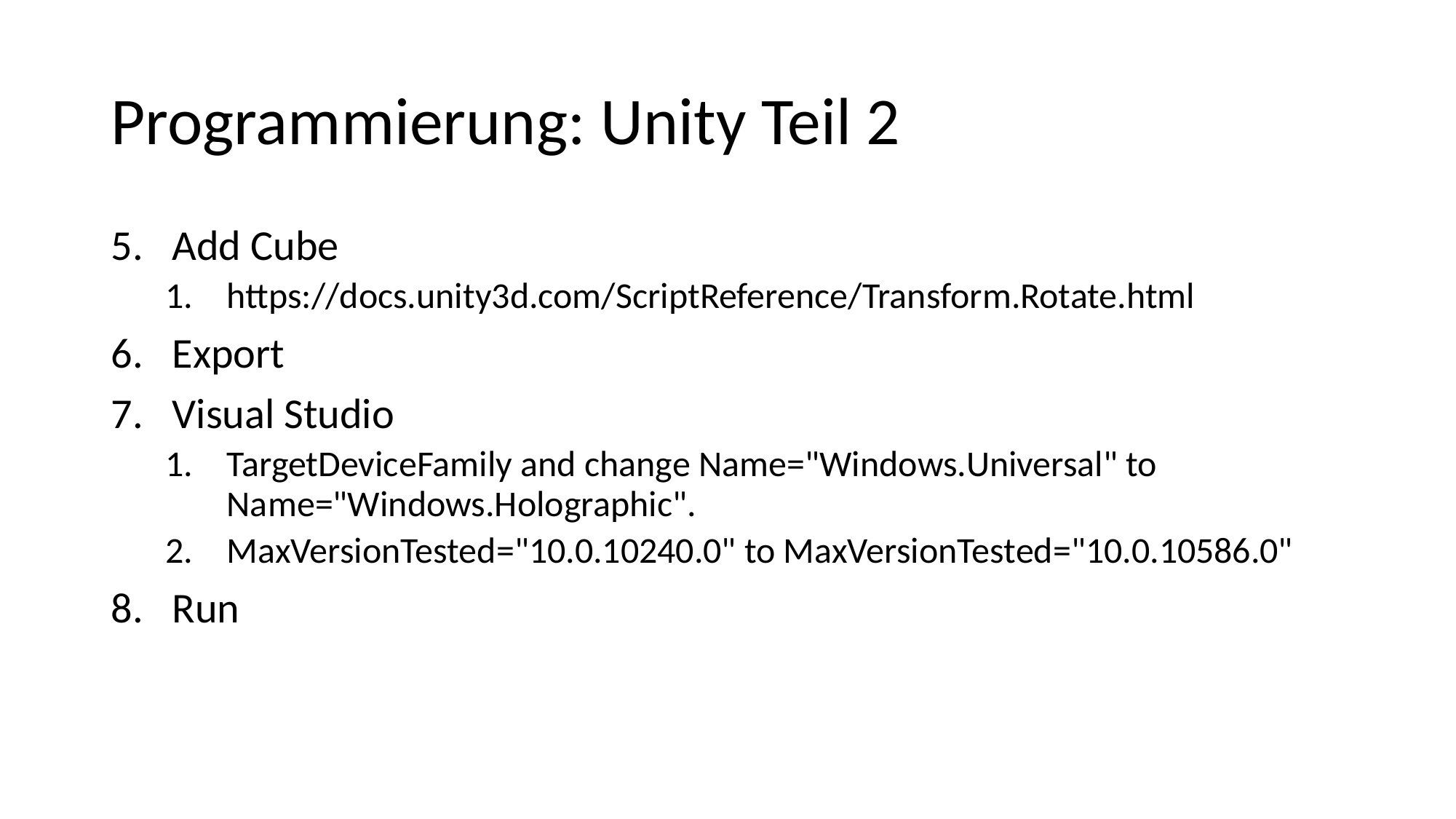

# Programmierung: Unity Teil 2
Add Cube
https://docs.unity3d.com/ScriptReference/Transform.Rotate.html
Export
Visual Studio
TargetDeviceFamily and change Name="Windows.Universal" to Name="Windows.Holographic".
MaxVersionTested="10.0.10240.0" to MaxVersionTested="10.0.10586.0"
Run